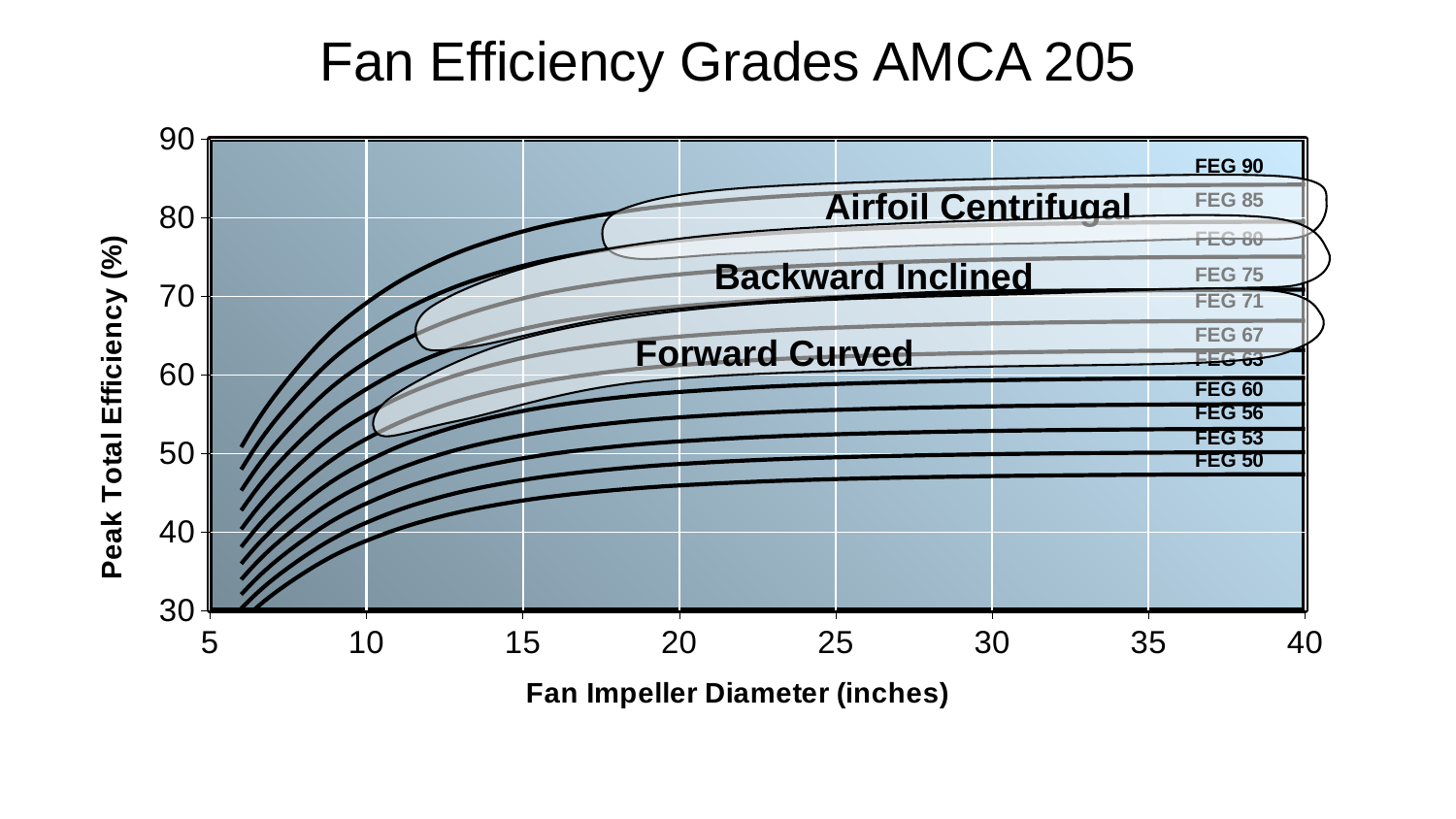

# Fan Efficiency Grades AMCA 205

### Chart

| Category | FEG90 | FEG85 | FEG80 | FEG75 | FEG71 | FEG67 | FEG63 | FEG60 | FEG56 | FEG53 | FEG50 |
|---|---|---|---|---|---|---|---|---|---|---|---|
Airfoil Centrifugal

Backward Inclined

Forward Curved